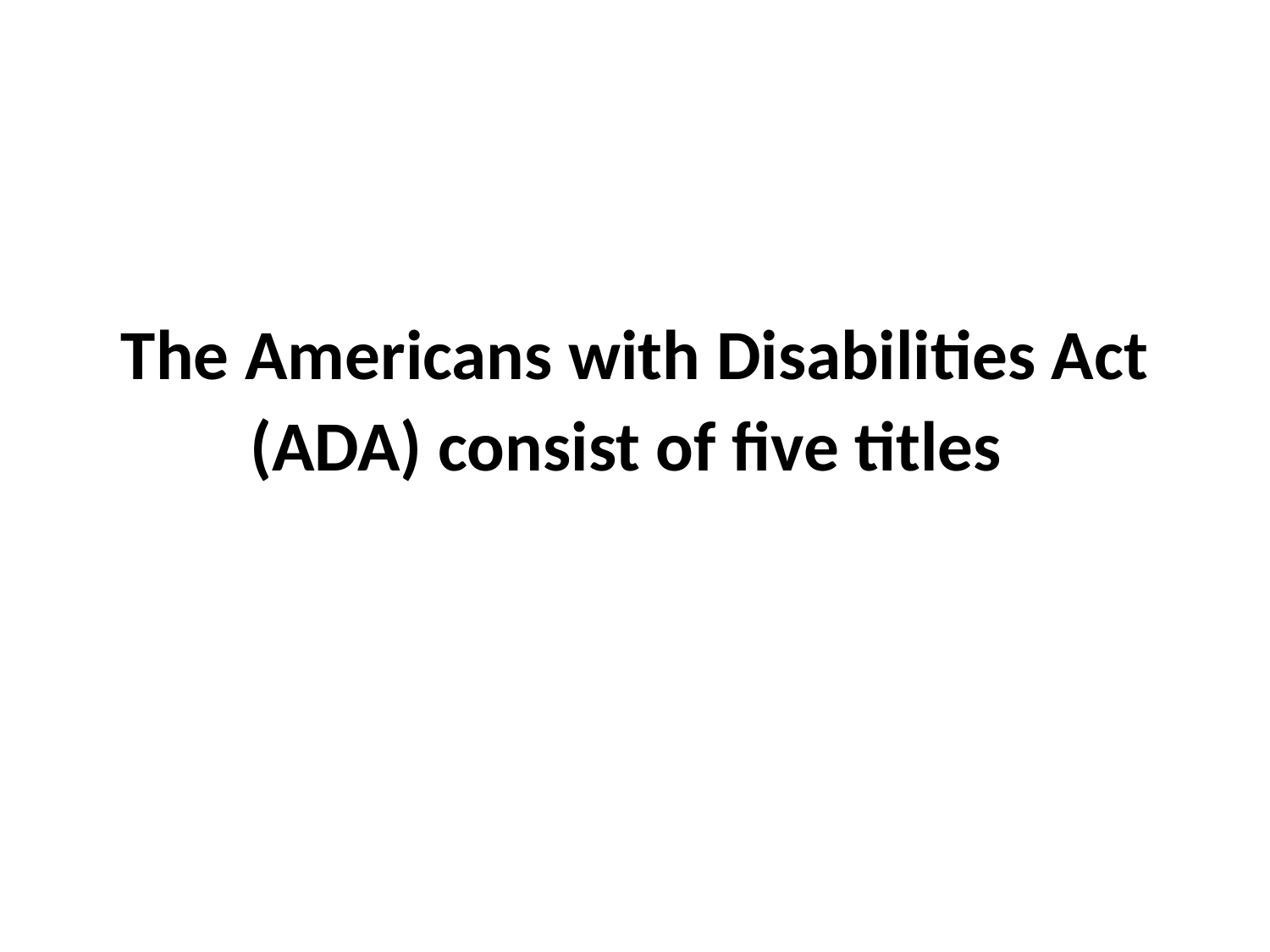

# The Americans with Disabilities Act (ADA) consist of five titles